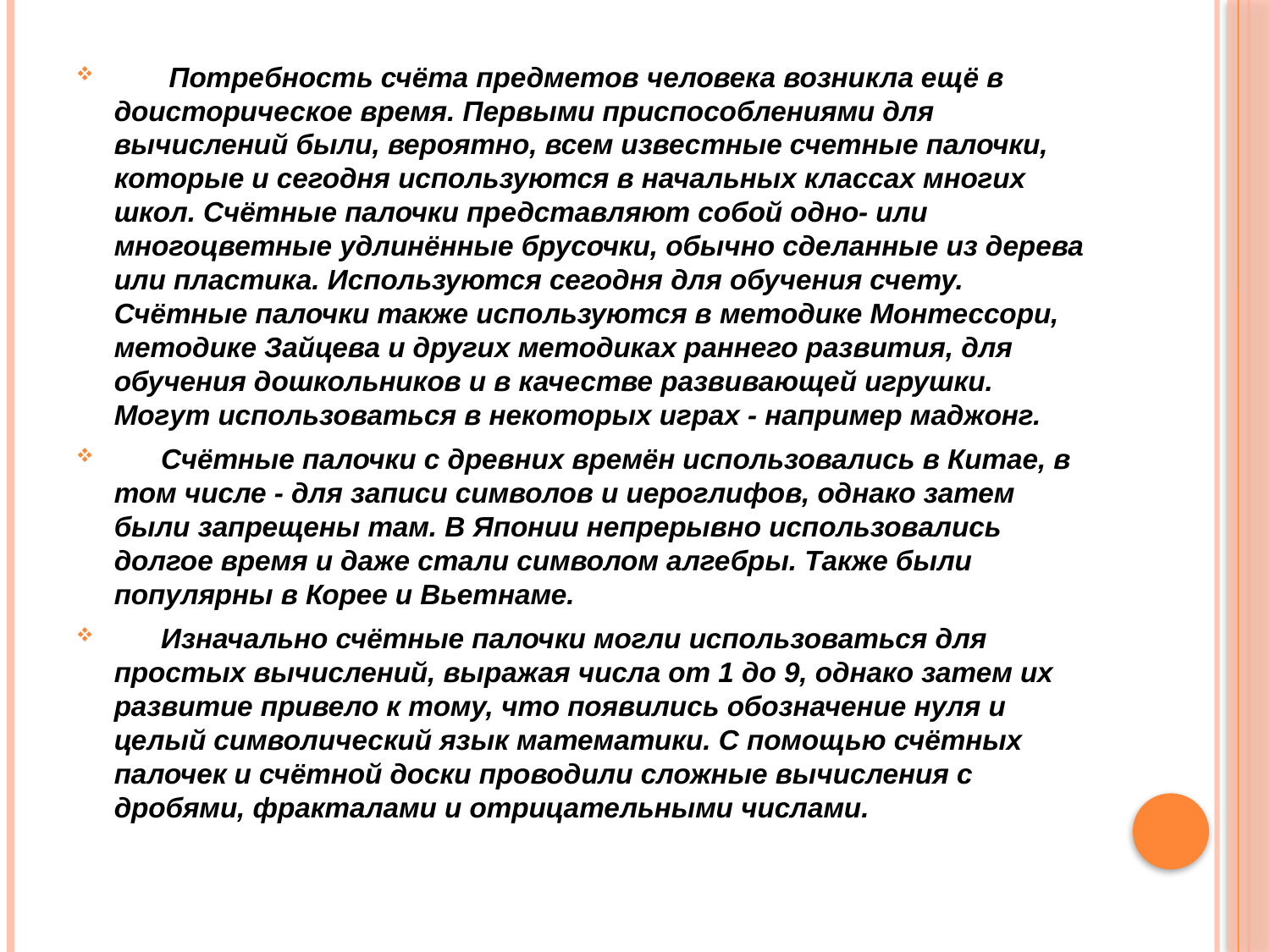

Потребность счёта предметов человека возникла ещё в доисторическое время. Первыми приспособлениями для вычислений были, вероятно, всем известные счетные палочки, которые и сегодня используются в начальных классах многих школ. Счётные палочки представляют собой одно- или многоцветные удлинённые брусочки, обычно сделанные из дерева или пластика. Используются сегодня для обучения счету. Счётные палочки также используются в методике Монтессори, методике Зайцева и других методиках раннего развития, для обучения дошкольников и в качестве развивающей игрушки. Могут использоваться в некоторых играх - например маджонг.
      Счётные палочки с древних времён использовались в Китае, в том числе - для записи символов и иероглифов, однако затем были запрещены там. В Японии непрерывно использовались долгое время и даже стали символом алгебры. Также были популярны в Корее и Вьетнаме.
      Изначально счётные палочки могли использоваться для простых вычислений, выражая числа от 1 до 9, однако затем их развитие привело к тому, что появились обозначение нуля и целый символический язык математики. С помощью счётных палочек и счётной доски проводили сложные вычисления с дробями, фракталами и отрицательными числами.